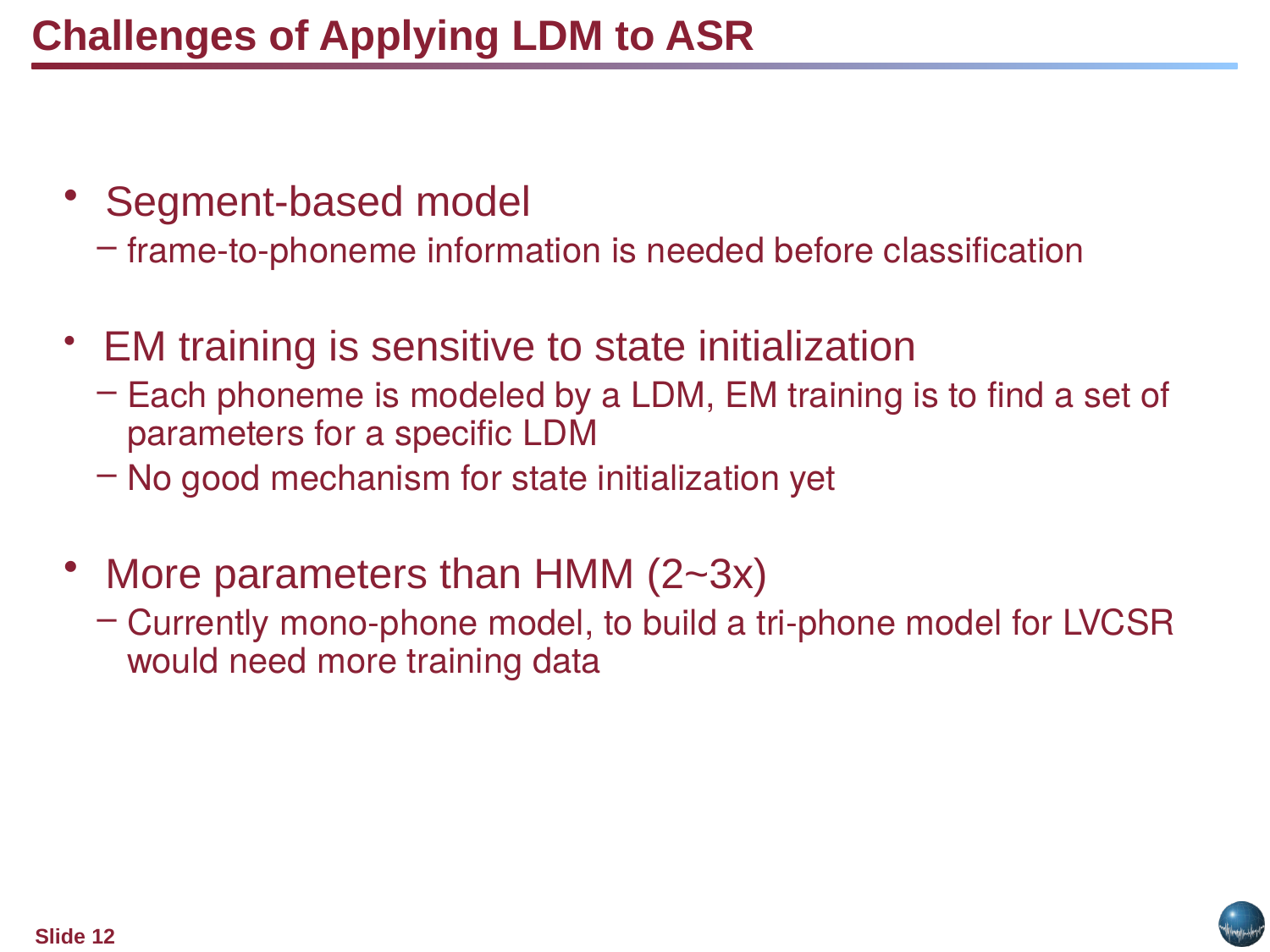

Challenges of Applying LDM to ASR
 Segment-based model
frame-to-phoneme information is needed before classification

 EM training is sensitive to state initialization
Each phoneme is modeled by a LDM, EM training is to find a set of parameters for a specific LDM
No good mechanism for state initialization yet

 More parameters than HMM (2~3x)
Currently mono-phone model, to build a tri-phone model for LVCSR would need more training data